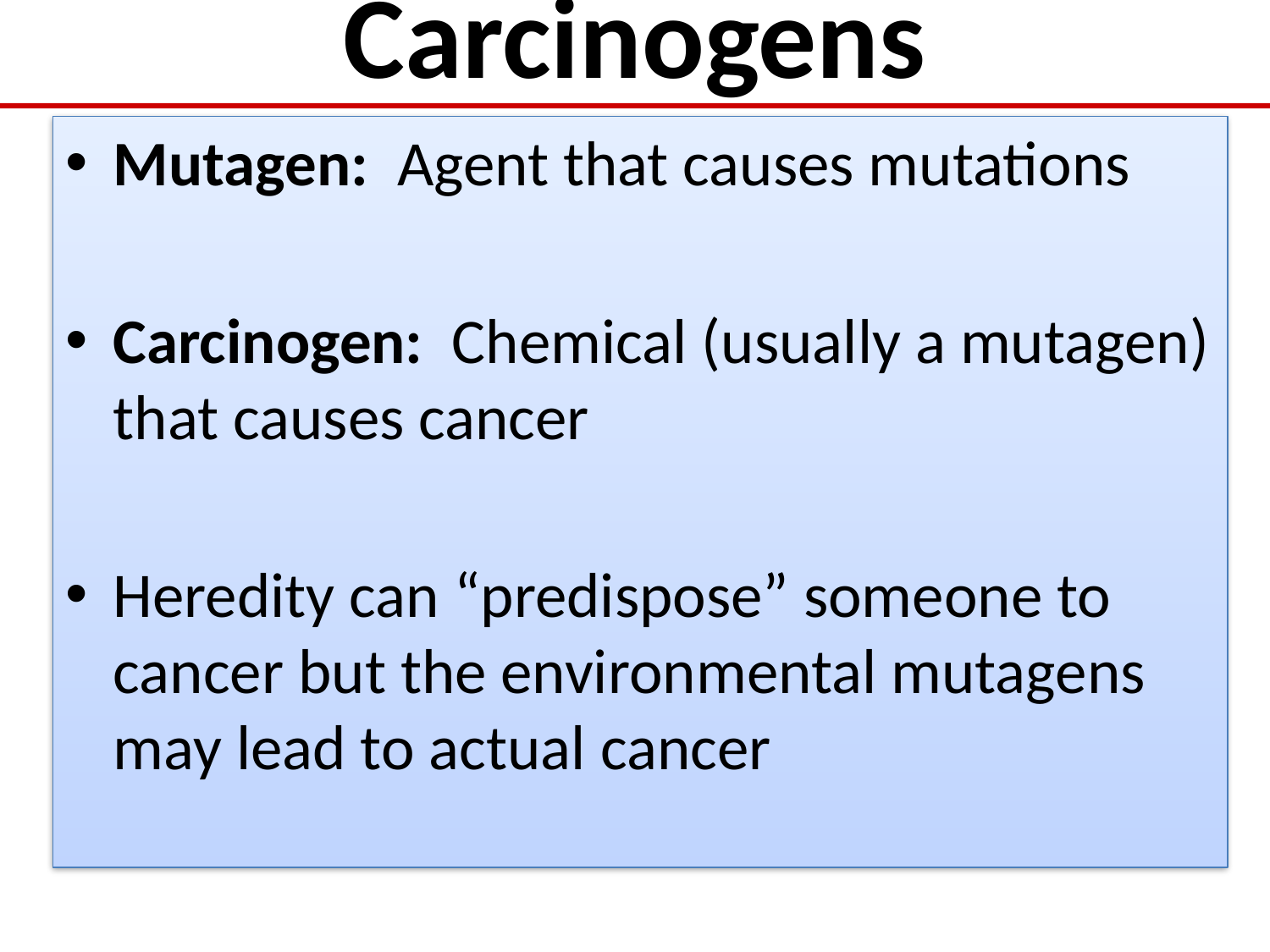

# Carcinogens

Mutagen:  Agent that causes mutations

Carcinogen:  Chemical (usually a mutagen) that causes cancer

Heredity can “predispose” someone to cancer but the environmental mutagens may lead to actual cancer